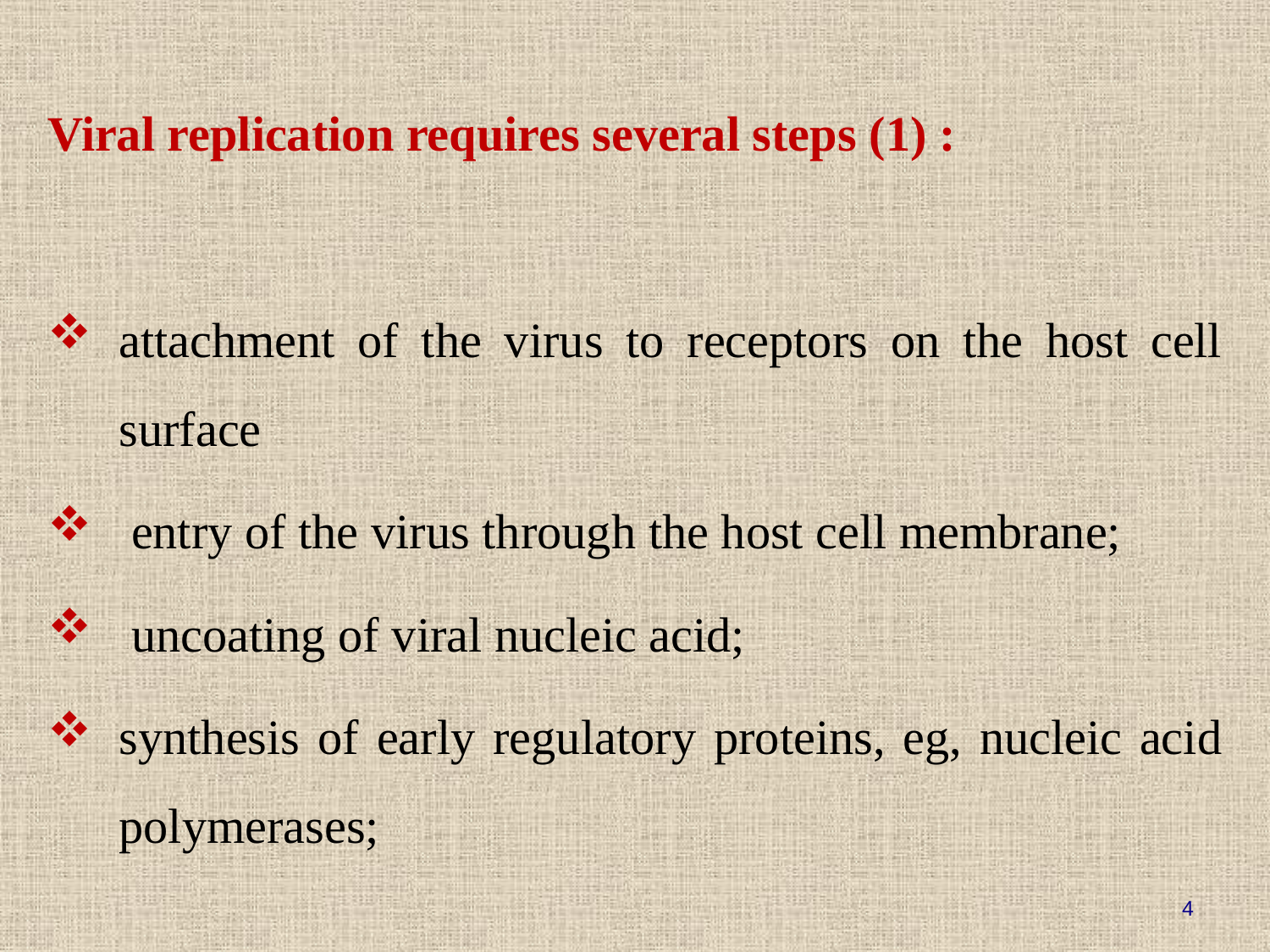

Viral replication requires several steps (1) :

attachment of the virus to receptors on the host cell surface
 entry of the virus through the host cell membrane;
 uncoating of viral nucleic acid;
synthesis of early regulatory proteins, eg, nucleic acid polymerases;

4